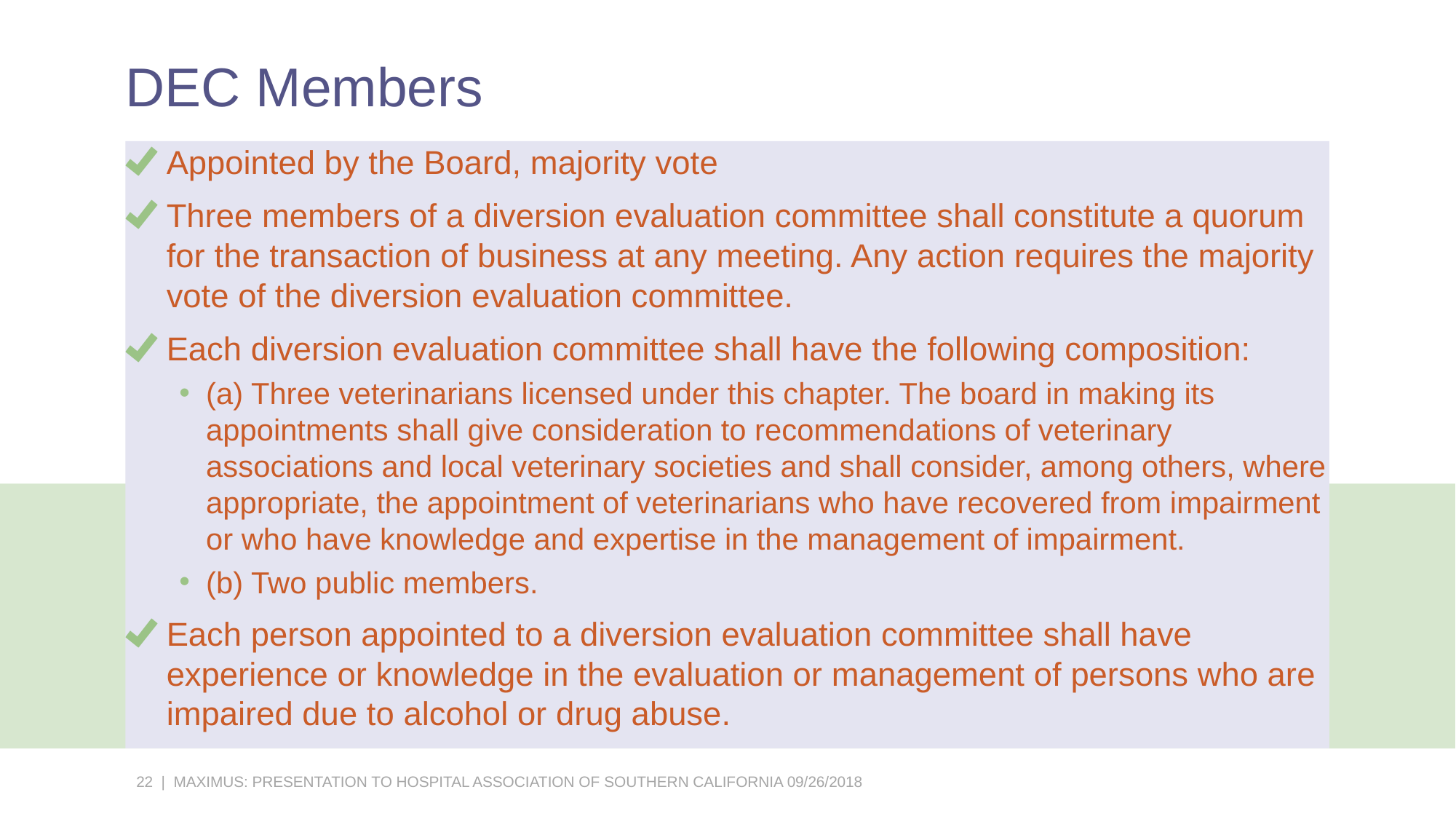

# DEC Members
Appointed by the Board, majority vote
Three members of a diversion evaluation committee shall constitute a quorum for the transaction of business at any meeting. Any action requires the majority vote of the diversion evaluation committee.
Each diversion evaluation committee shall have the following composition:
(a) Three veterinarians licensed under this chapter. The board in making its appointments shall give consideration to recommendations of veterinary associations and local veterinary societies and shall consider, among others, where appropriate, the appointment of veterinarians who have recovered from impairment or who have knowledge and expertise in the management of impairment.
(b) Two public members.
Each person appointed to a diversion evaluation committee shall have experience or knowledge in the evaluation or management of persons who are impaired due to alcohol or drug abuse.